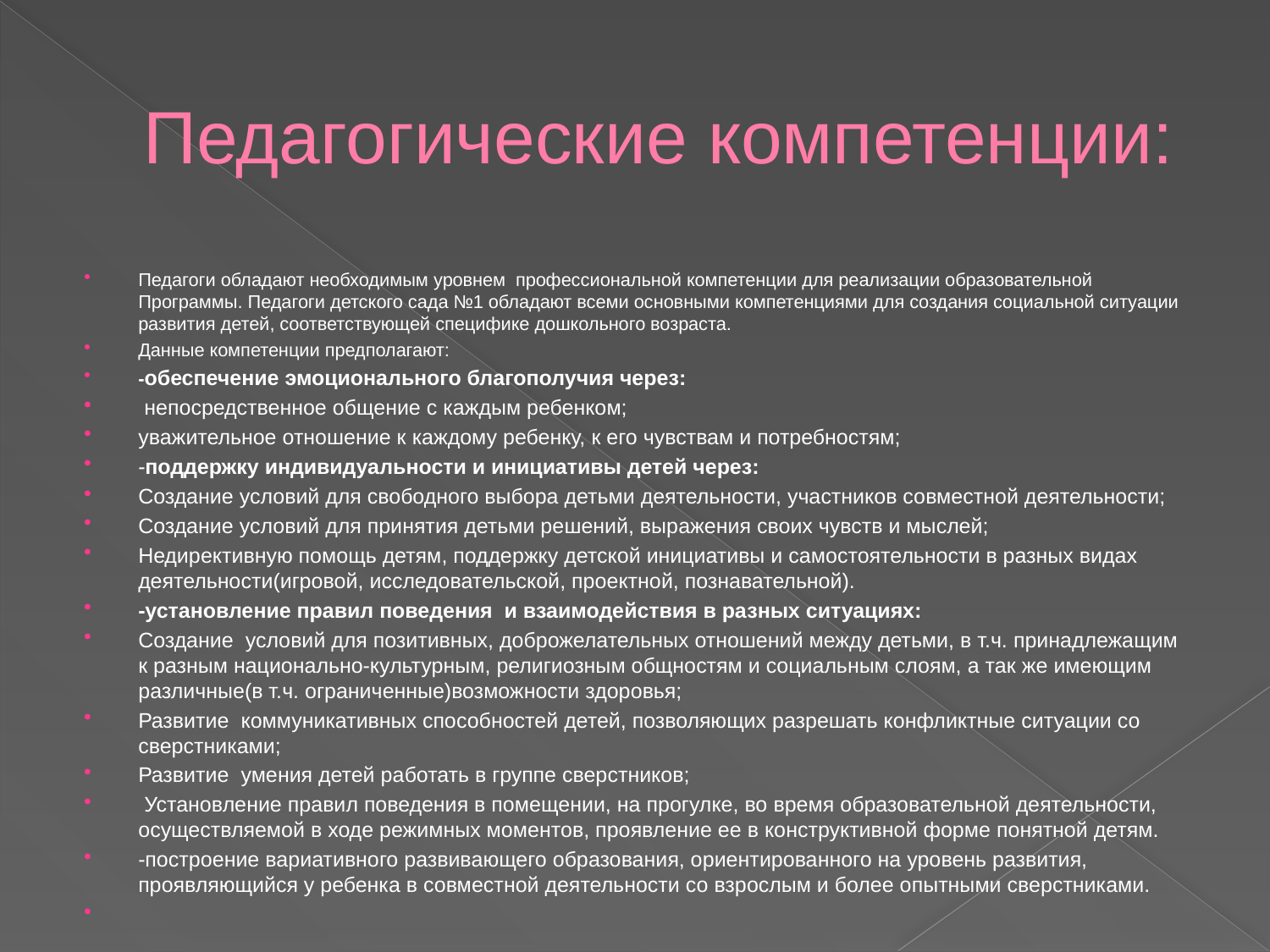

# Педагогические компетенции:
Педагоги обладают необходимым уровнем  профессиональной компетенции для реализации образовательной Программы. Педагоги детского сада №1 обладают всеми основными компетенциями для создания социальной ситуации развития детей, соответствующей специфике дошкольного возраста.
Данные компетенции предполагают:
-обеспечение эмоционального благополучия через:
 непосредственное общение с каждым ребенком;
уважительное отношение к каждому ребенку, к его чувствам и потребностям;
-поддержку индивидуальности и инициативы детей через:
Создание условий для свободного выбора детьми деятельности, участников совместной деятельности;
Создание условий для принятия детьми решений, выражения своих чувств и мыслей;
Недирективную помощь детям, поддержку детской инициативы и самостоятельности в разных видах деятельности(игровой, исследовательской, проектной, познавательной).
-установление правил поведения  и взаимодействия в разных ситуациях:
Создание  условий для позитивных, доброжелательных отношений между детьми, в т.ч. принадлежащим к разным национально-культурным, религиозным общностям и социальным слоям, а так же имеющим различные(в т.ч. ограниченные)возможности здоровья;
Развитие  коммуникативных способностей детей, позволяющих разрешать конфликтные ситуации со сверстниками;
Развитие  умения детей работать в группе сверстников;
 Установление правил поведения в помещении, на прогулке, во время образовательной деятельности, осуществляемой в ходе режимных моментов, проявление ее в конструктивной форме понятной детям.
-построение вариативного развивающего образования, ориентированного на уровень развития, проявляющийся у ребенка в совместной деятельности со взрослым и более опытными сверстниками.